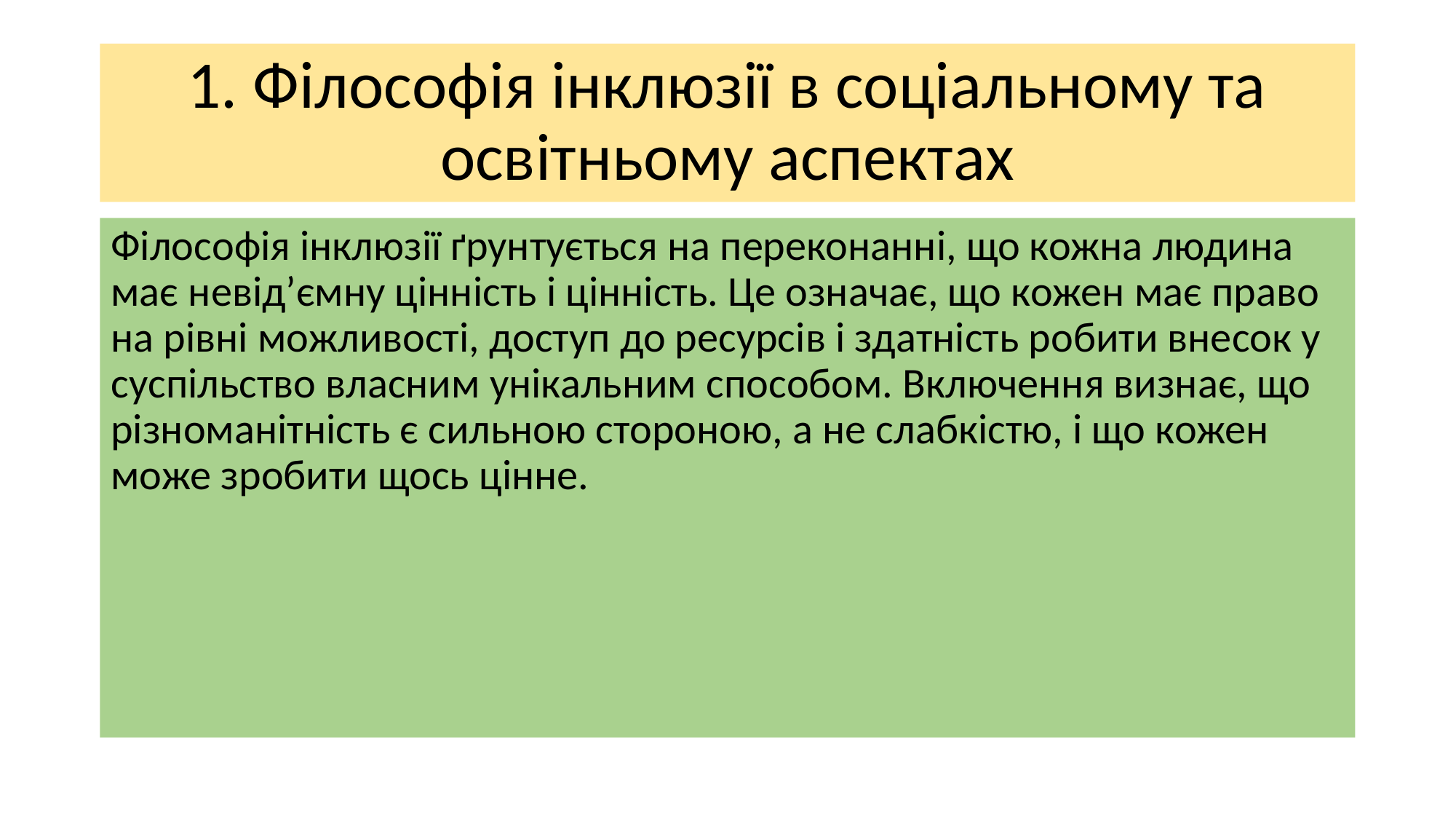

# 1. Філософія інклюзії в соціальному та освітньому аспектах
Філософія інклюзії ґрунтується на переконанні, що кожна людина має невід’ємну цінність і цінність. Це означає, що кожен має право на рівні можливості, доступ до ресурсів і здатність робити внесок у суспільство власним унікальним способом. Включення визнає, що різноманітність є сильною стороною, а не слабкістю, і що кожен може зробити щось цінне.